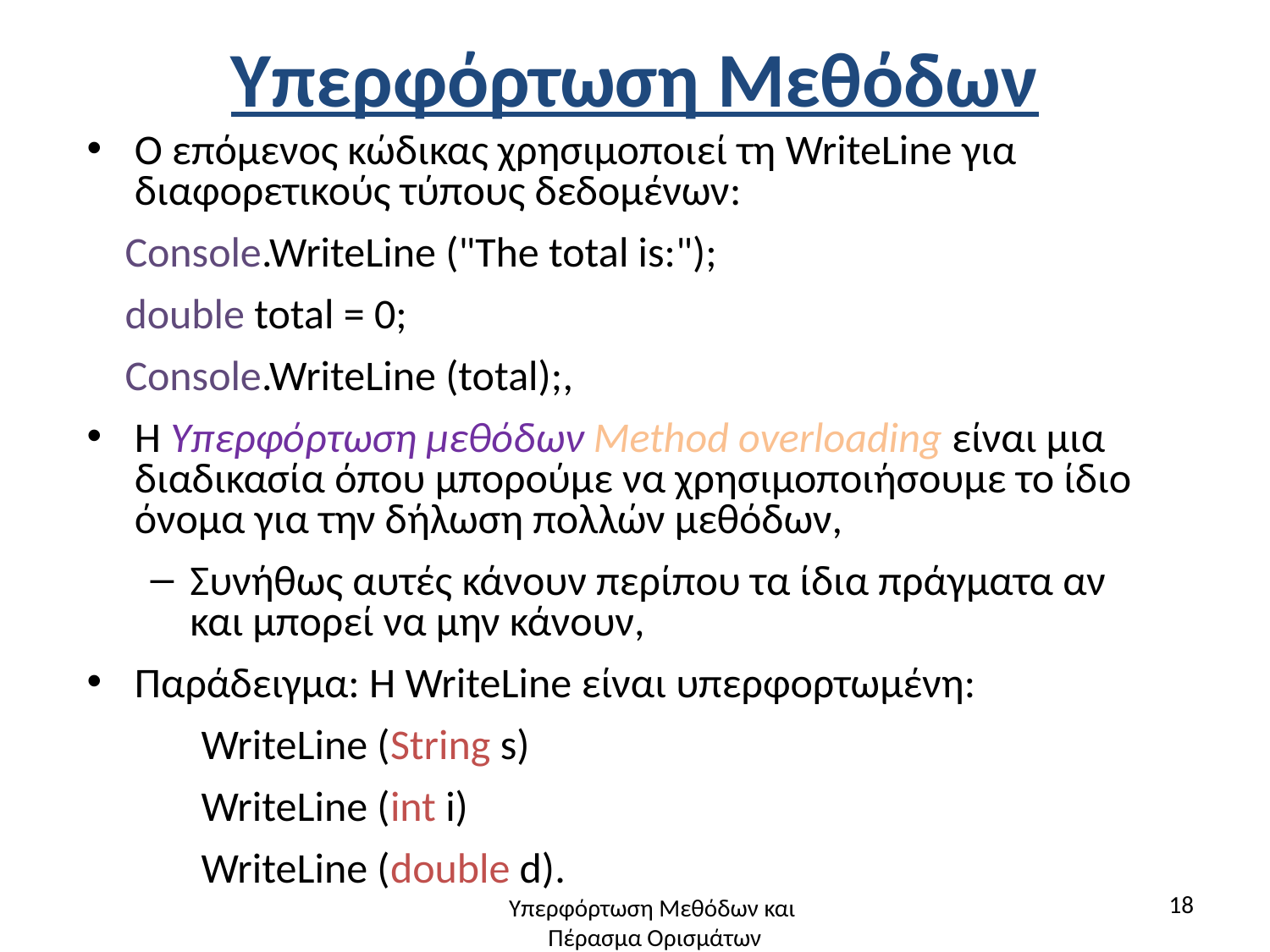

# Υπερφόρτωση Μεθόδων
Ο επόμενος κώδικας χρησιμοποιεί τη WriteLine για διαφορετικούς τύπους δεδομένων:
    Console.WriteLine ("The total is:");
    double total = 0;
    Console.WriteLine (total);,
Η Υπερφόρτωση μεθόδων Method overloading είναι μια διαδικασία όπου μπορούμε να χρησιμοποιήσουμε το ίδιο όνομα για την δήλωση πολλών μεθόδων,
Συνήθως αυτές κάνουν περίπου τα ίδια πράγματα αν και μπορεί να μην κάνουν,
Παράδειγμα: Η WriteLine είναι υπερφορτωμένη:
            WriteLine (String s)
            WriteLine (int i)
            WriteLine (double d).
18
Υπερφόρτωση Μεθόδων και
Πέρασμα Ορισμάτων